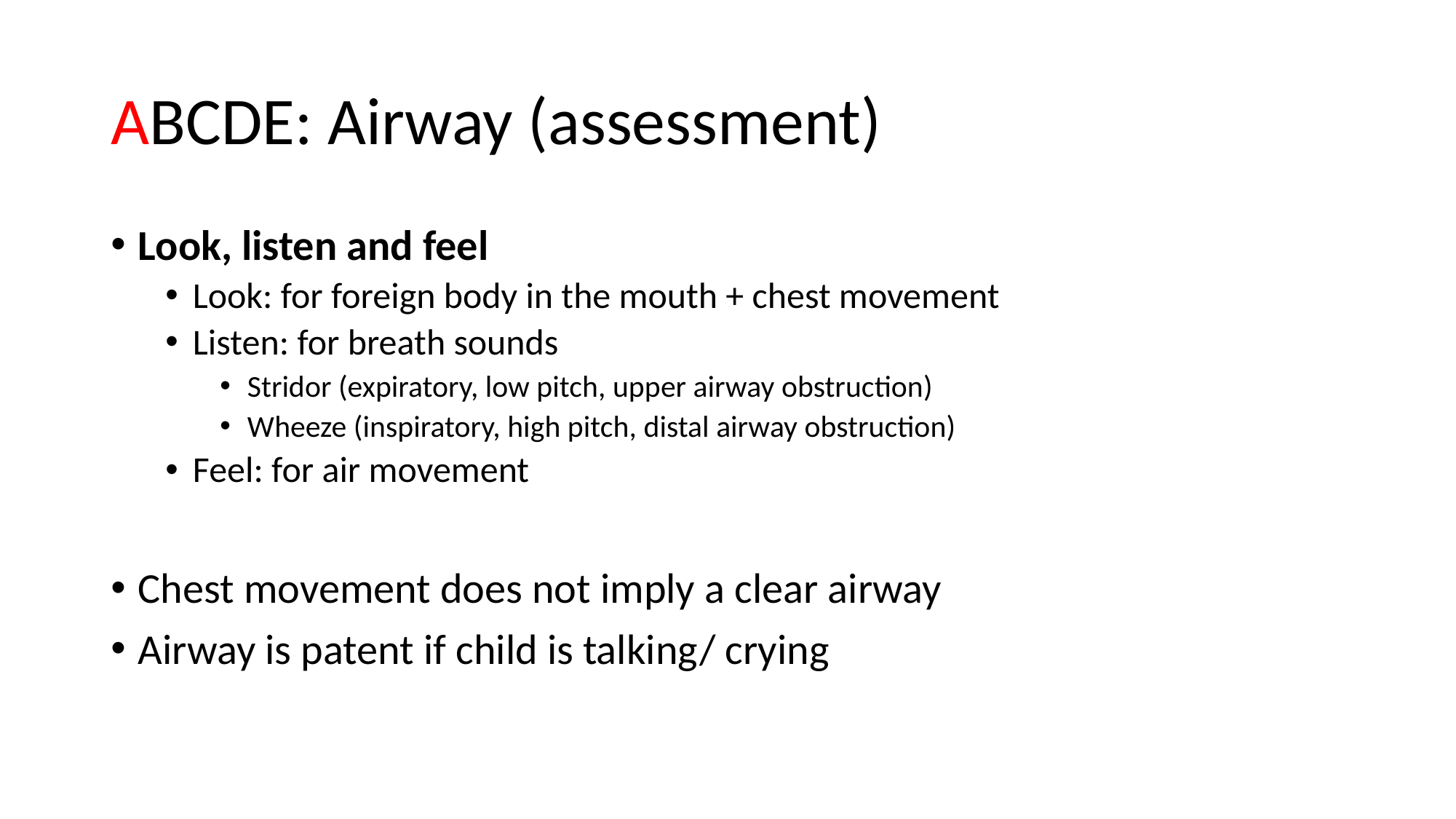

# ABCDE: Airway (assessment)
Look, listen and feel
Look: for foreign body in the mouth + chest movement
Listen: for breath sounds
Stridor (expiratory, low pitch, upper airway obstruction)
Wheeze (inspiratory, high pitch, distal airway obstruction)
Feel: for air movement

Chest movement does not imply a clear airway
Airway is patent if child is talking/ crying